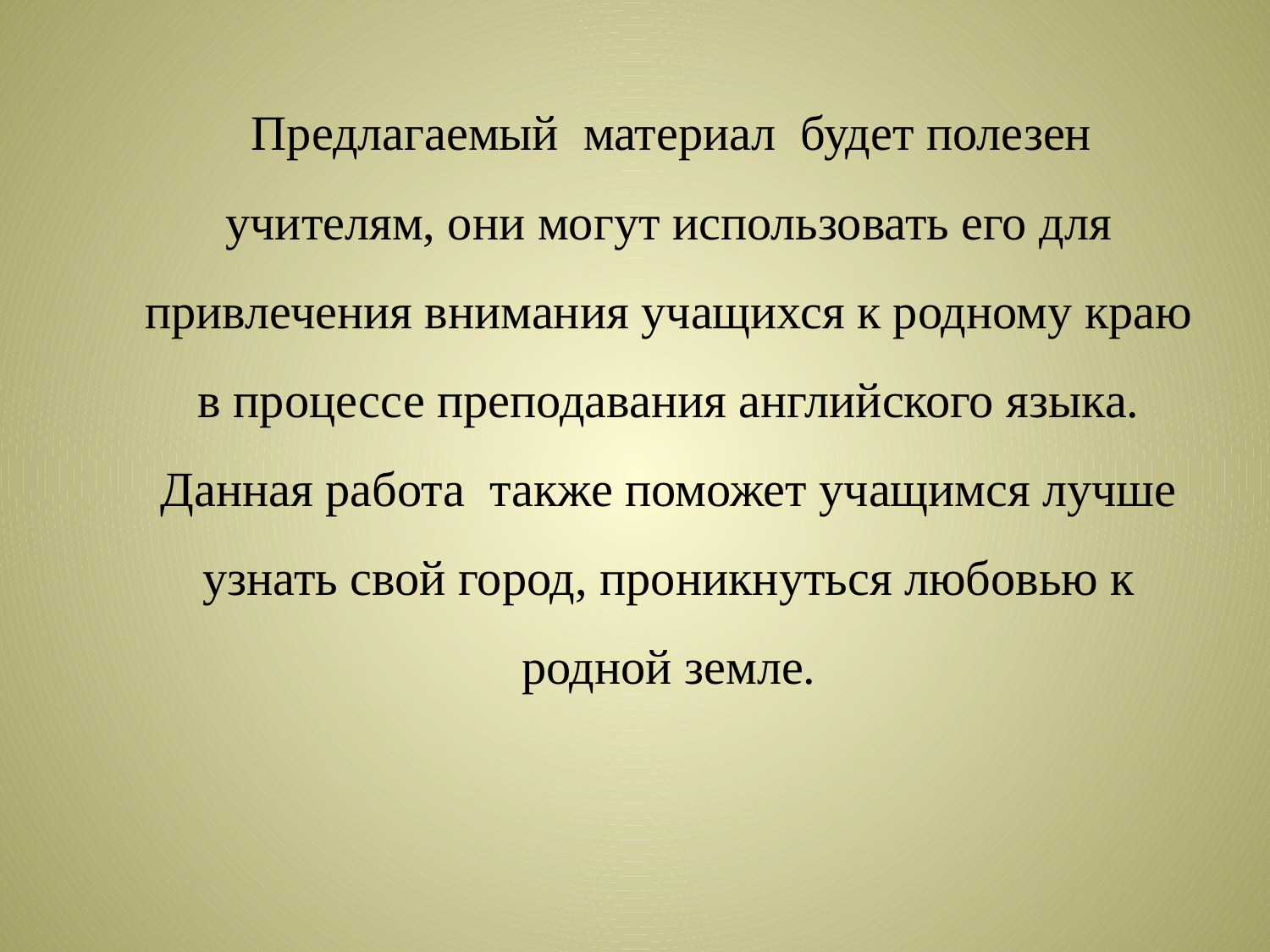

Предлагаемый  материал  будет полезен учителям, они могут использовать его для привлечения внимания учащихся к родному краю в процессе преподавания английского языка.
Данная работа  также поможет учащимся лучше узнать свой город, проникнуться любовью к родной земле.